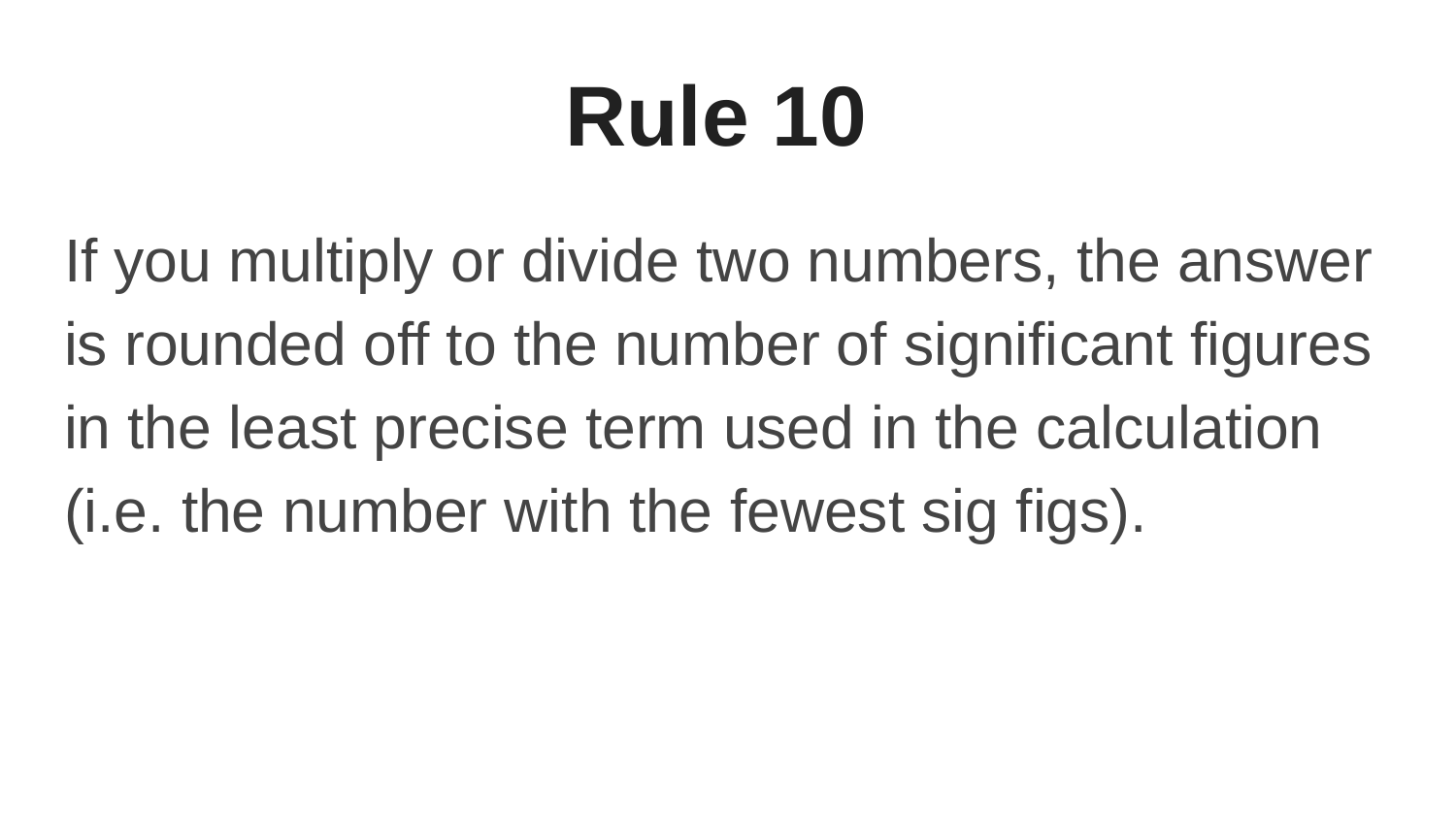

# Rule 10
If you multiply or divide two numbers, the answer is rounded off to the number of significant figures in the least precise term used in the calculation (i.e. the number with the fewest sig figs).